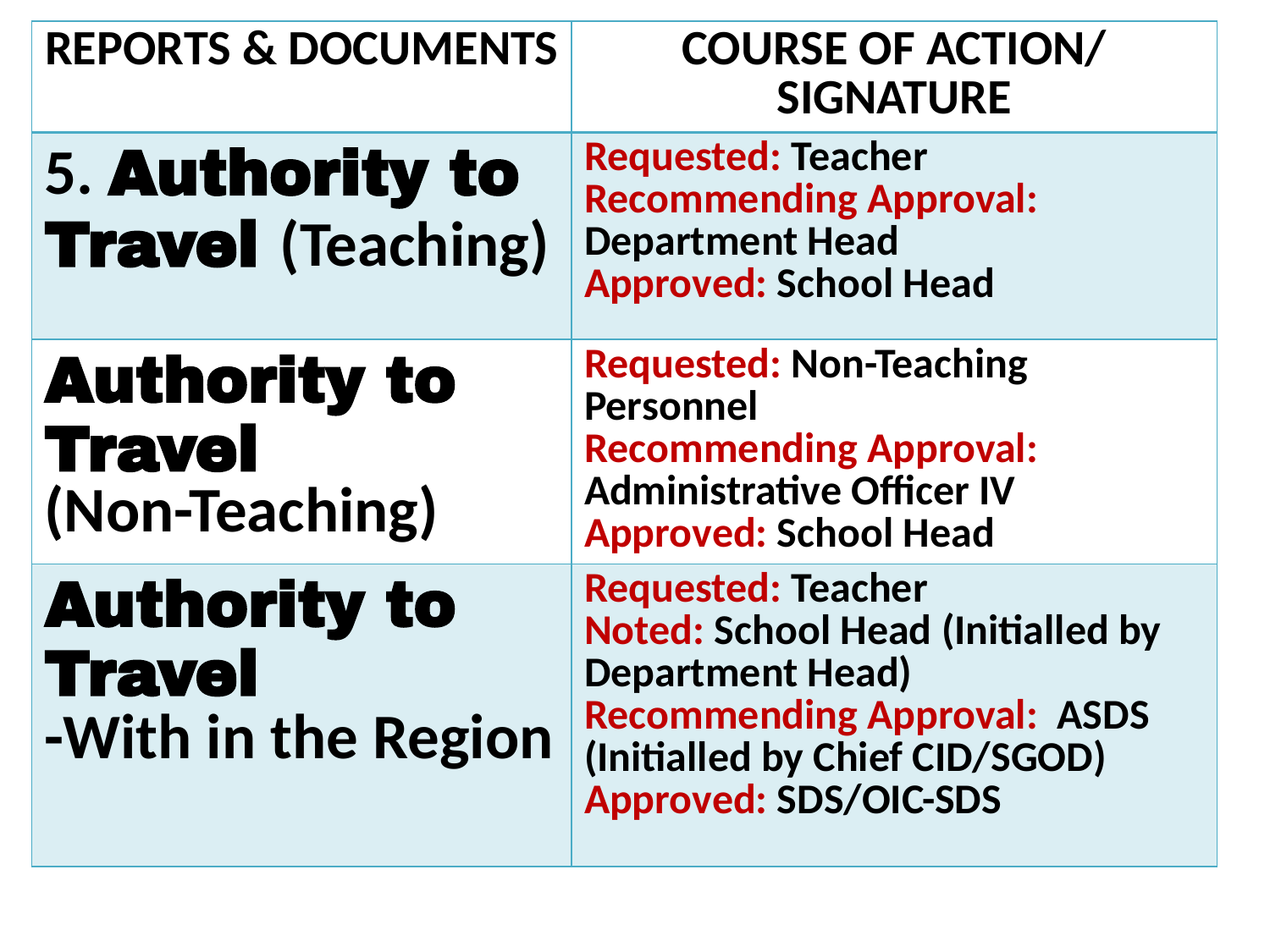

| REPORTS & DOCUMENTS | COURSE OF ACTION/ SIGNATURE |
| --- | --- |
| 5. Authority to Travel (Teaching) | Requested: Teacher Recommending Approval: Department Head Approved: School Head |
| Authority to Travel (Non-Teaching) | Requested: Non-Teaching Personnel Recommending Approval: Administrative Officer IV Approved: School Head |
| Authority to Travel -With in the Region | Requested: Teacher Noted: School Head (Initialled by Department Head) Recommending Approval: ASDS (Initialled by Chief CID/SGOD) Approved: SDS/OIC-SDS |